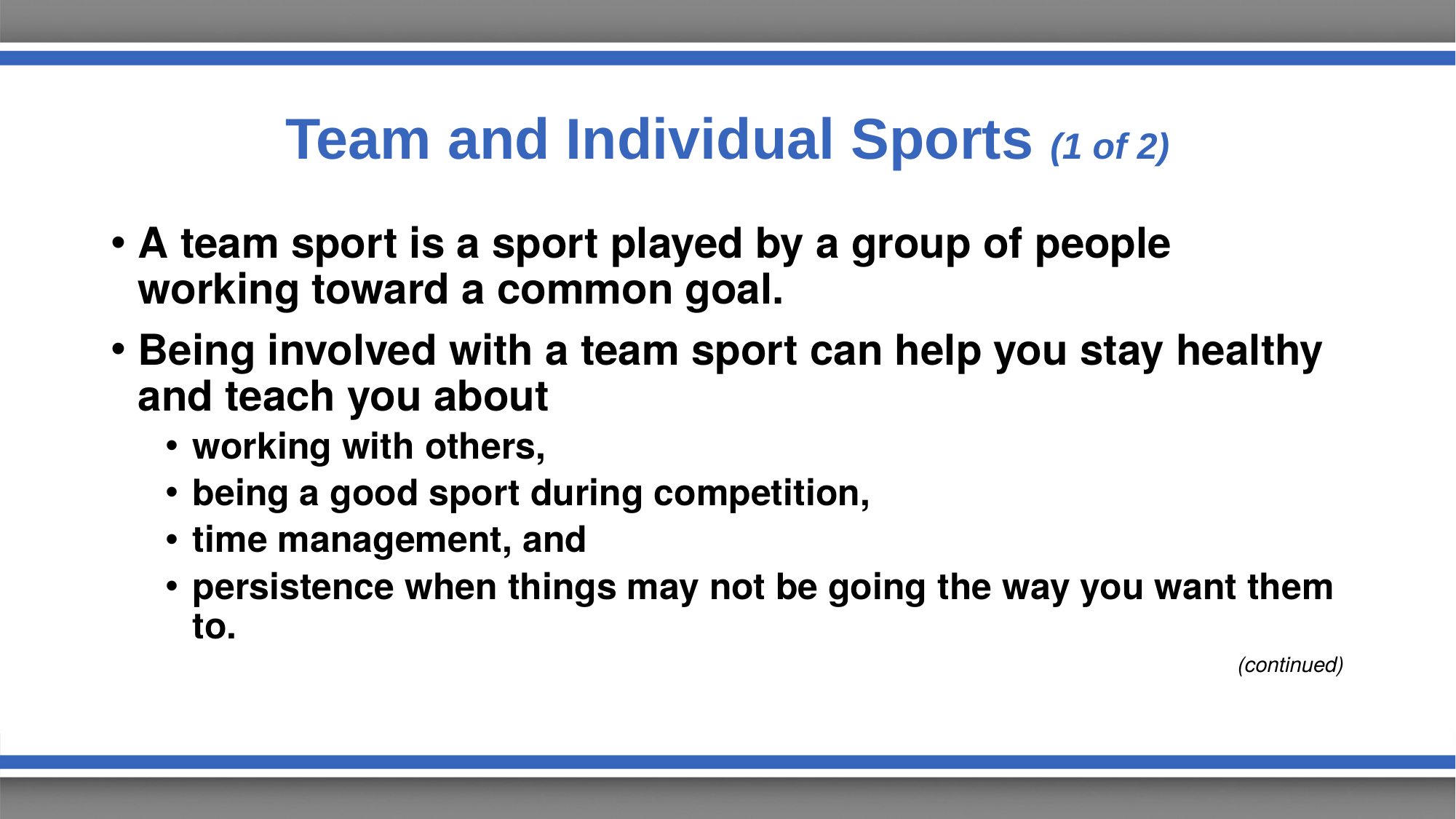

# Team and Individual Sports (1 of 2)
A team sport is a sport played by a group of people working toward a common goal.
Being involved with a team sport can help you stay healthy and teach you about
working with others,
being a good sport during competition,
time management, and
persistence when things may not be going the way you want them to.
(continued)